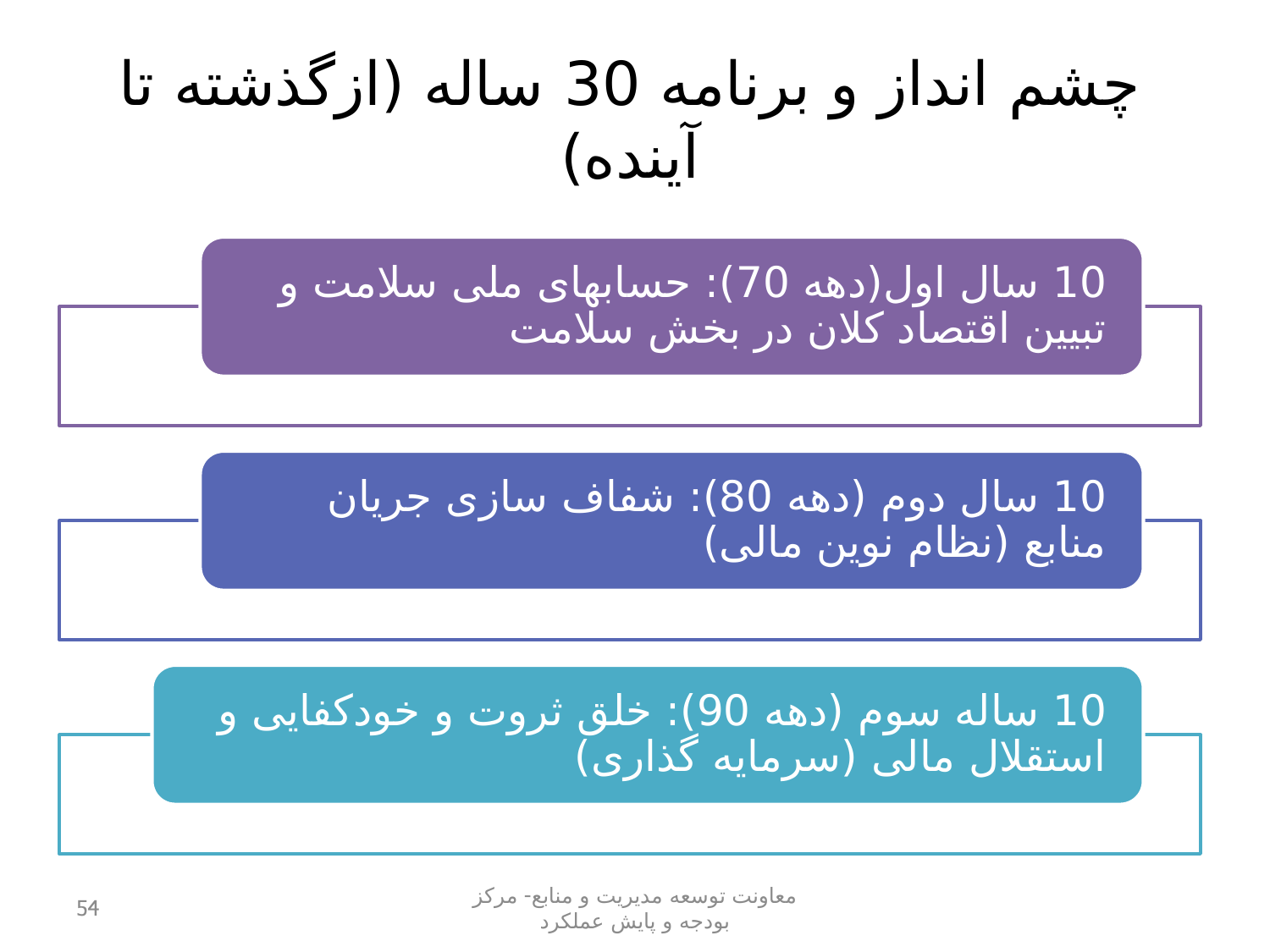

# چشم انداز و برنامه 30 ساله (ازگذشته تا آینده)
10 سال اول(دهه 70): حسابهای ملی سلامت و تبیین اقتصاد کلان در بخش سلامت
10 سال دوم (دهه 80): شفاف سازی جریان منابع (نظام نوین مالی)
10 ساله سوم (دهه 90): خلق ثروت و خودکفایی و استقلال مالی (سرمایه گذاری)
54
معاونت توسعه مدیریت و منابع- مرکز بودجه و پایش عملکرد